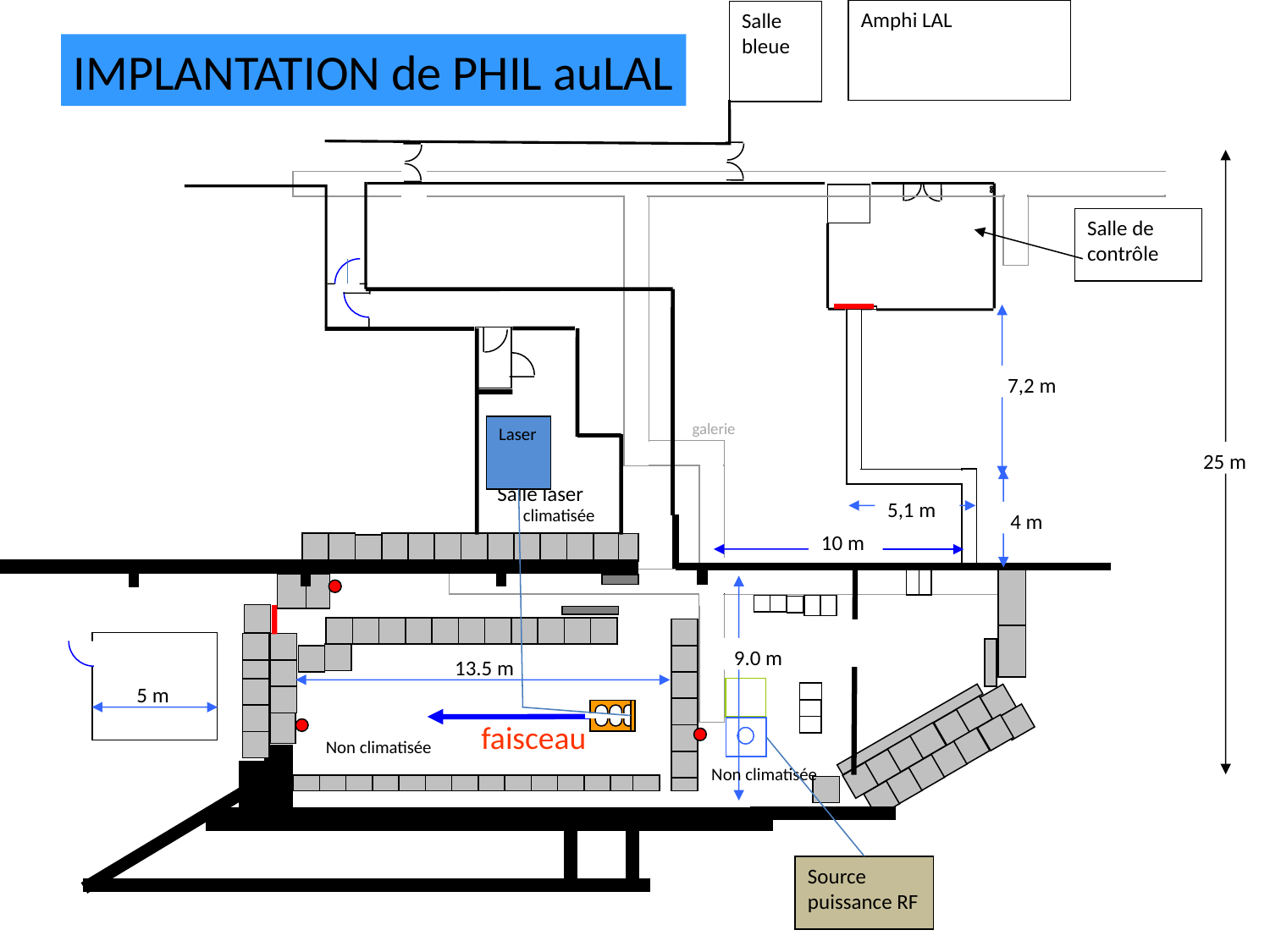

Amphi LAL
Salle bleue
IMPLANTATION de PHIL auLAL

Salle de contrôle

Salle laser

7,2 m
galerie
Laser

25 m

5,1 m
climatisée
4 m

10 m

9.0 m

13.5 m
5 m

faisceau

Non climatisée

Non climatisée
Source puissance RF